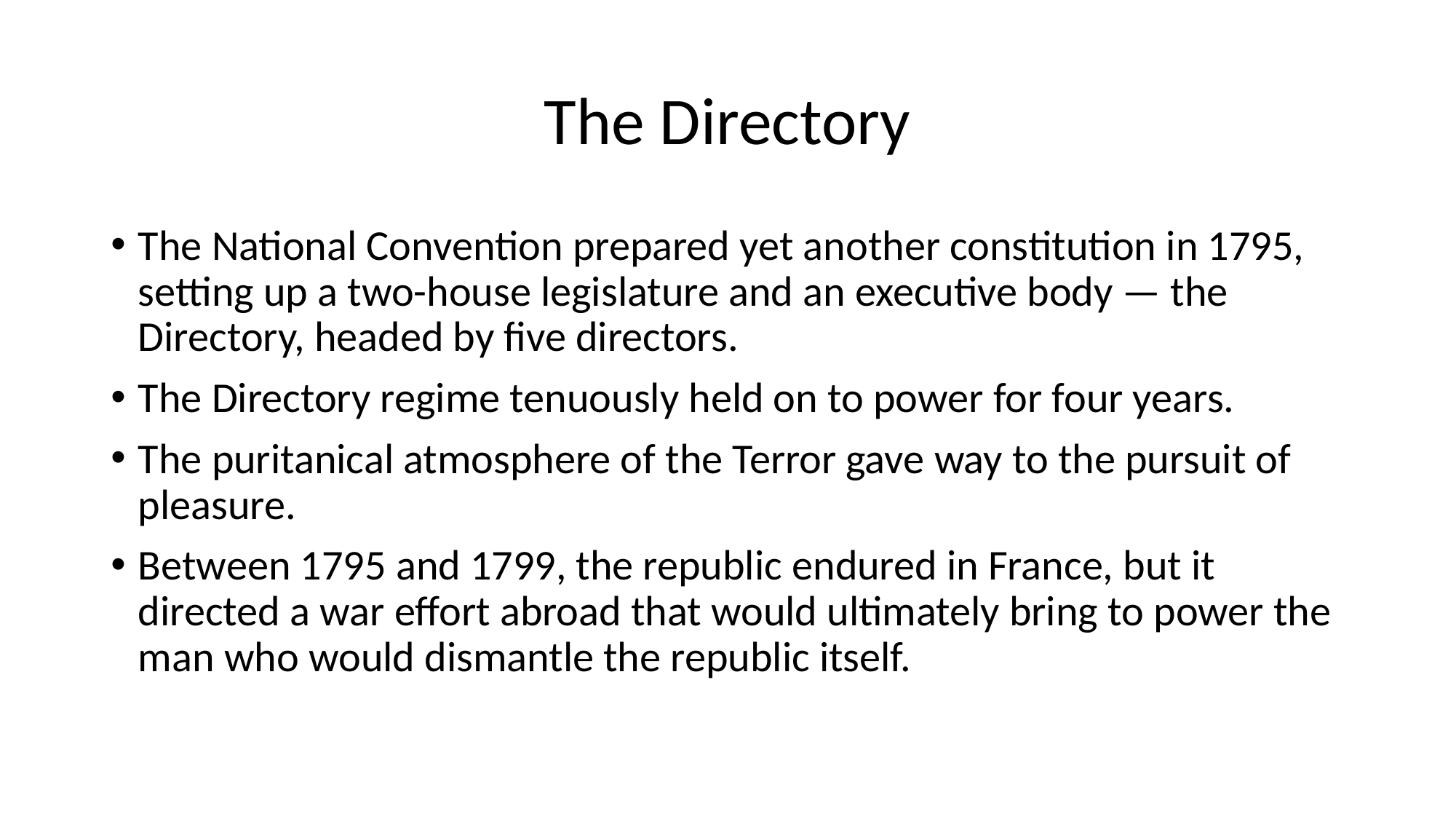

# The Directory
The National Convention prepared yet another constitution in 1795, setting up a two-house legislature and an executive body — the Directory, headed by five directors.
The Directory regime tenuously held on to power for four years.
The puritanical atmosphere of the Terror gave way to the pursuit of pleasure.
Between 1795 and 1799, the republic endured in France, but it directed a war effort abroad that would ultimately bring to power the man who would dismantle the republic itself.